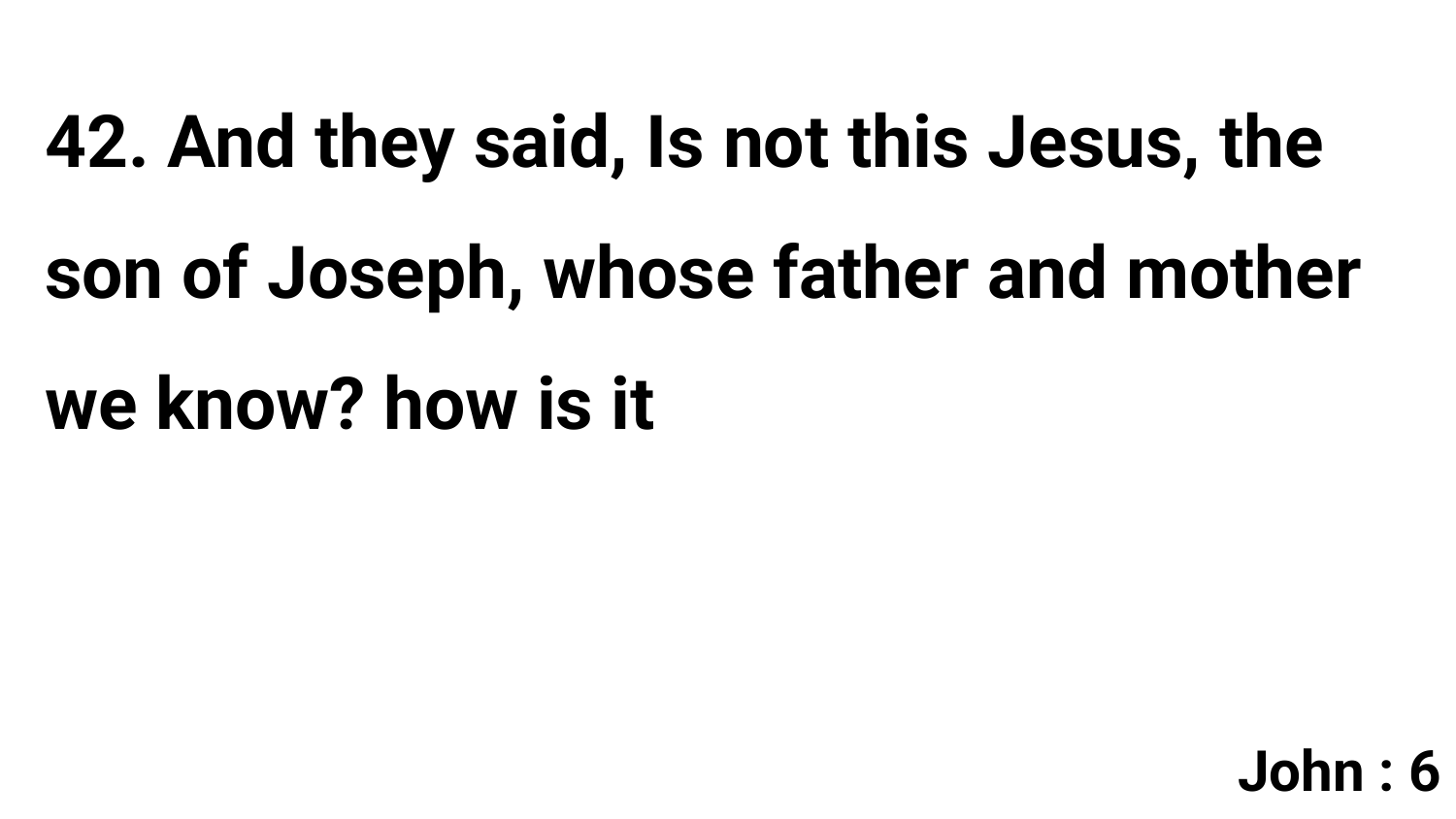

42. And they said, Is not this Jesus, the son of Joseph, whose father and mother we know? how is it
John : 6